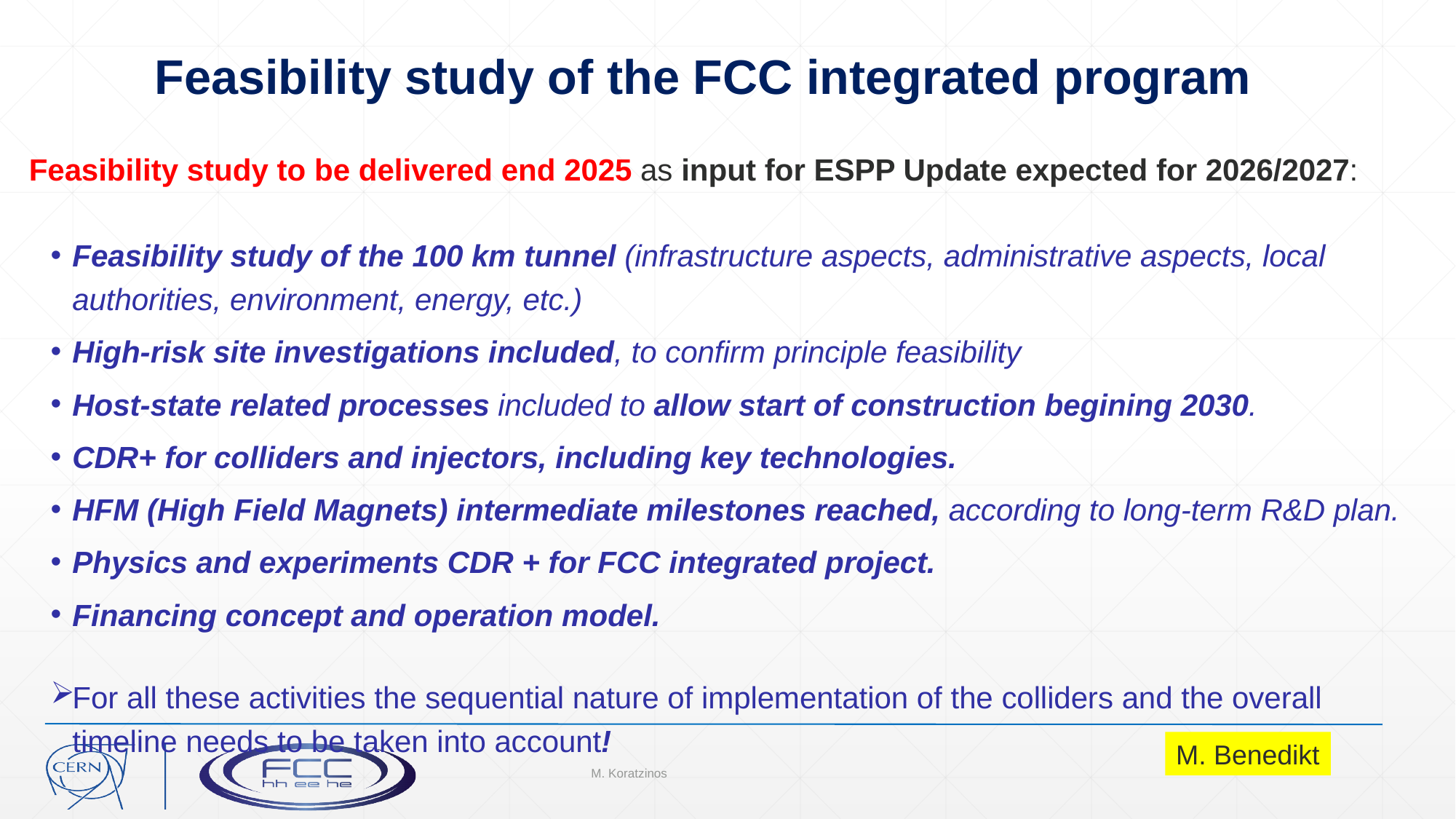

# Feasibility study of the FCC integrated program
Feasibility study to be delivered end 2025 as input for ESPP Update expected for 2026/2027:

Feasibility study of the 100 km tunnel (infrastructure aspects, administrative aspects, local authorities, environment, energy, etc.)
High-risk site investigations included, to confirm principle feasibility
Host-state related processes included to allow start of construction begining 2030.
CDR+ for colliders and injectors, including key technologies.
HFM (High Field Magnets) intermediate milestones reached, according to long-term R&D plan.
Physics and experiments CDR + for FCC integrated project.
Financing concept and operation model.

For all these activities the sequential nature of implementation of the colliders and the overall timeline needs to be taken into account!
M. Benedikt
M. Koratzinos